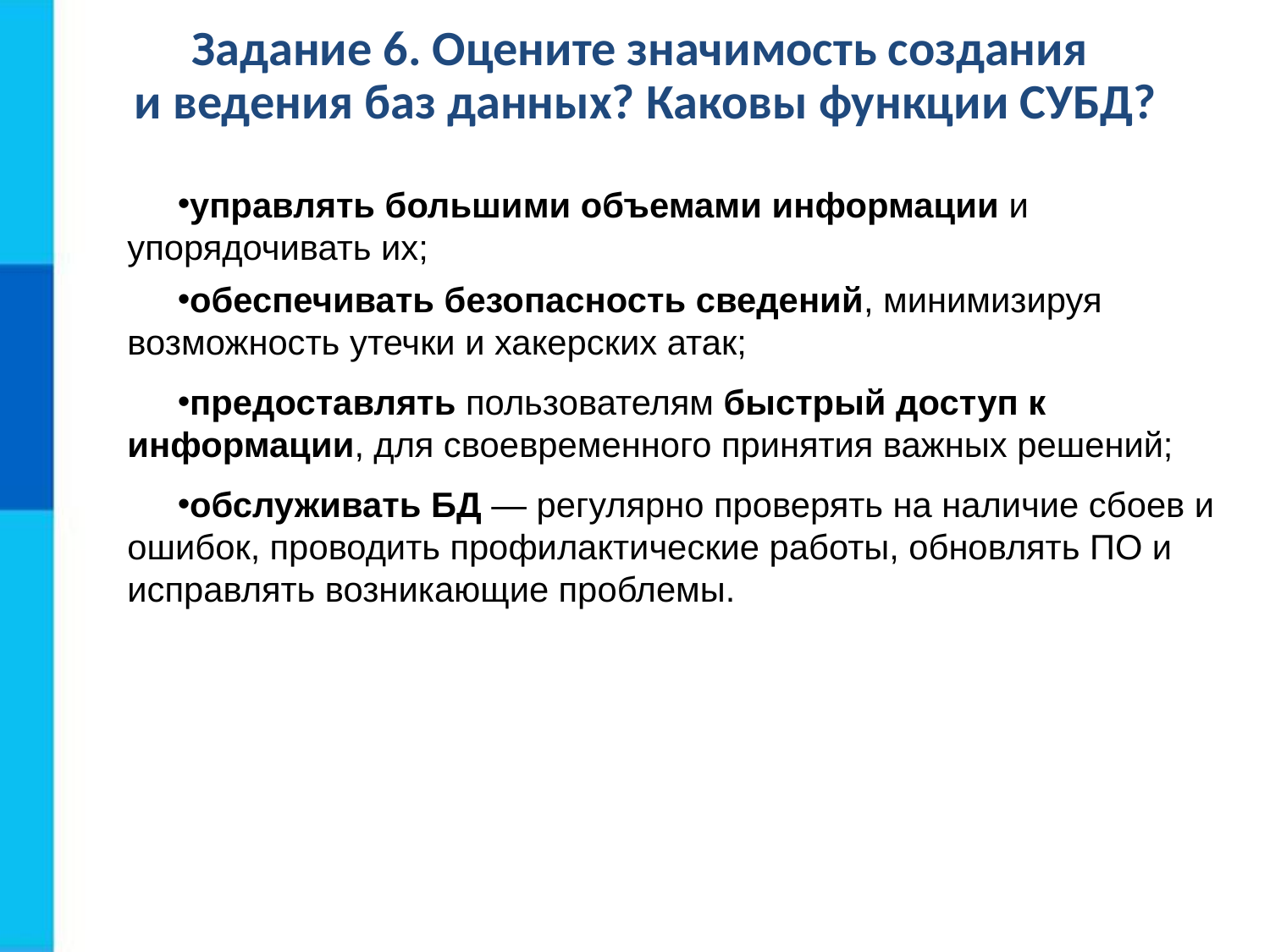

Задание 6. Оцените значимость создания
и ведения баз данных? Каковы функции СУБД?
управлять большими объемами информации и упорядочивать их;
обеспечивать безопасность сведений, минимизируя возможность утечки и хакерских атак;
предоставлять пользователям быстрый доступ к информации, для своевременного принятия важных решений;
обслуживать БД — регулярно проверять на наличие сбоев и ошибок, проводить профилактические работы, обновлять ПО и исправлять возникающие проблемы.